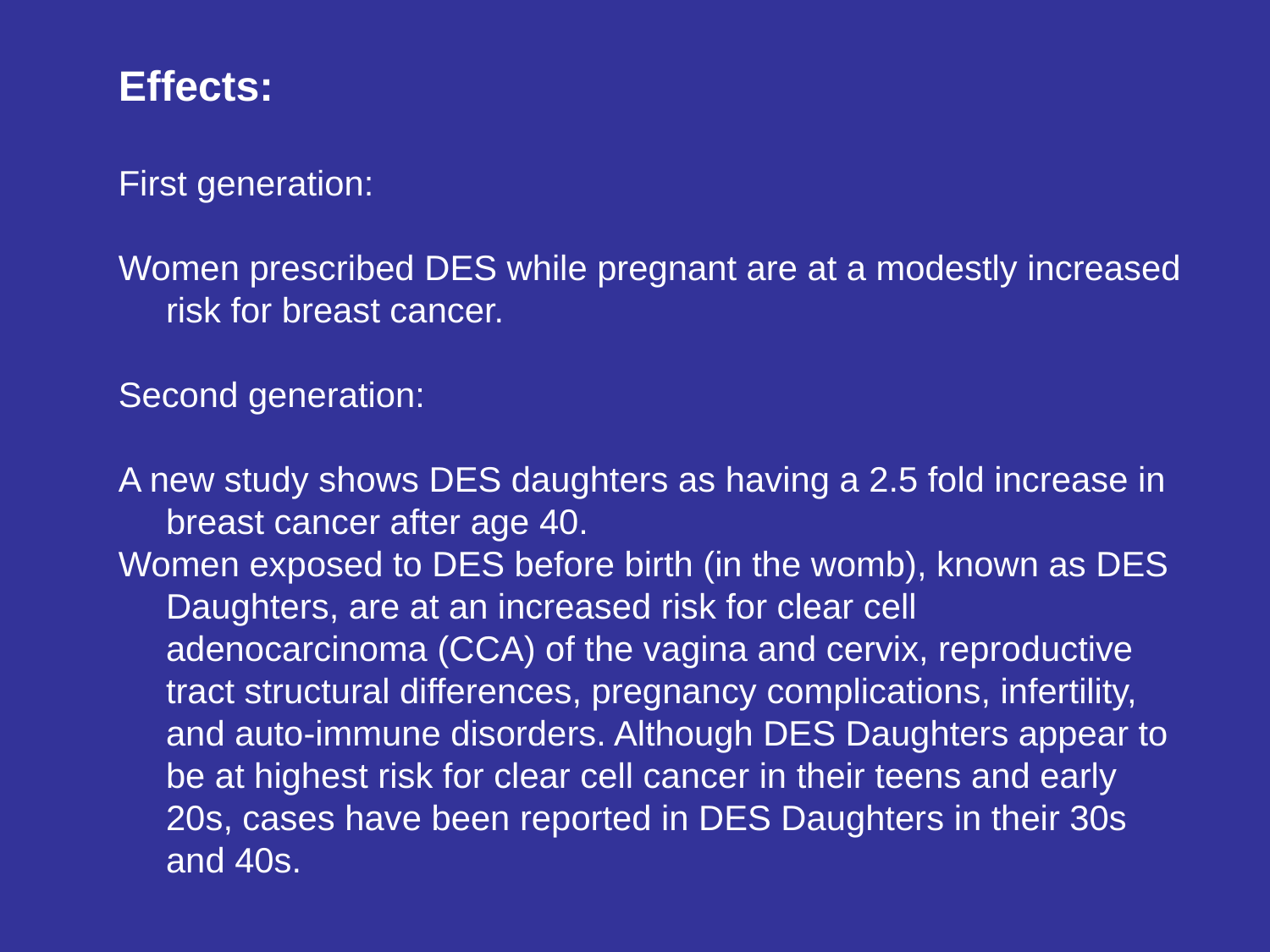

Effects:

First generation:

Women prescribed DES while pregnant are at a modestly increased risk for breast cancer.

Second generation:

A new study shows DES daughters as having a 2.5 fold increase in breast cancer after age 40.
Women exposed to DES before birth (in the womb), known as DES Daughters, are at an increased risk for clear cell adenocarcinoma (CCA) of the vagina and cervix, reproductive tract structural differences, pregnancy complications, infertility, and auto-immune disorders. Although DES Daughters appear to be at highest risk for clear cell cancer in their teens and early 20s, cases have been reported in DES Daughters in their 30s and 40s.